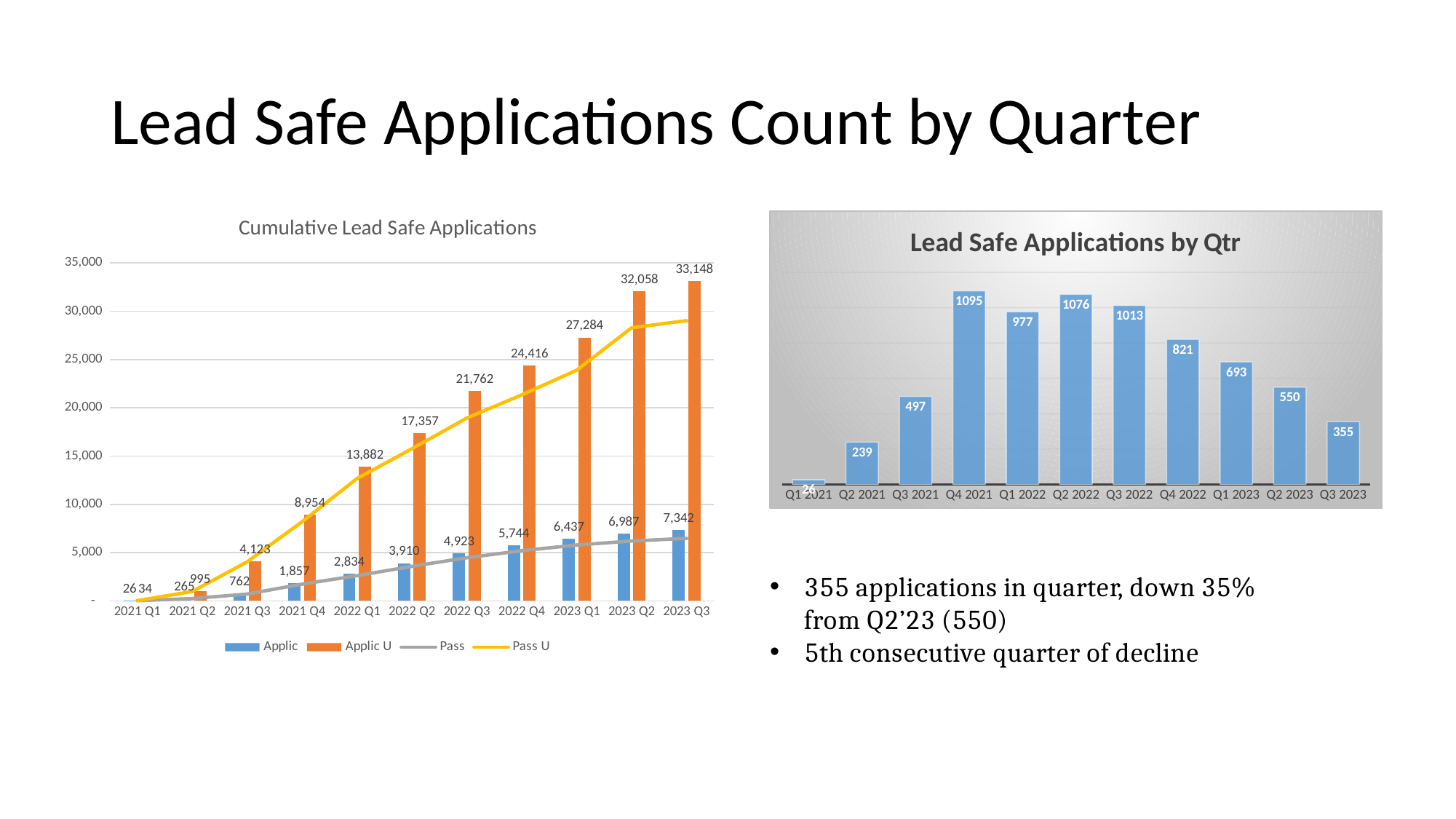

# Lead Safe Applications Count by Quarter

### Chart: Cumulative Lead Safe Applications

| Category | Applic | Applic U | Pass | Pass U |
|---|---|---|---|---|
| 2021 Q1 | 26.0 | 34.0 | 26.0 | 34.0 |
| 2021 Q2 | 265.0 | 995.0 | 247.0 | 975.0 |
| 2021 Q3 | 762.0 | 4123.0 | 715.0 | 4053.0 |
| 2021 Q4 | 1857.0 | 8954.0 | 1737.0 | 8207.0 |
| 2022 Q1 | 2834.0 | 13882.0 | 2617.0 | 12675.0 |
| 2022 Q2 | 3910.0 | 17357.0 | 3582.0 | 15759.0 |
| 2022 Q3 | 4923.0 | 21762.0 | 4470.0 | 18944.0 |
| 2022 Q4 | 5744.0 | 24416.0 | 5200.0 | 21344.0 |
| 2023 Q1 | 6437.0 | 27284.0 | 5789.0 | 23890.0 |
| 2023 Q2 | 6987.0 | 32058.0 | 6205.0 | 28290.0 |
| 2023 Q3 | 7342.0 | 33148.0 | 6481.0 | 29030.0 |

### Chart: Lead Safe Applications by Qtr

| Category | Applications |
|---|---|
| Q1 2021 | 26.0 |
| Q2 2021 | 239.0 |
| Q3 2021 | 497.0 |
| Q4 2021 | 1095.0 |
| Q1 2022 | 977.0 |
| Q2 2022 | 1076.0 |
| Q3 2022 | 1013.0 |
| Q4 2022 | 821.0 |
| Q1 2023 | 693.0 |
| Q2 2023 | 550.0 |
| Q3 2023 | 355.0 |
355 applications in quarter, down 35% from Q2’23 (550)
5th consecutive quarter of decline